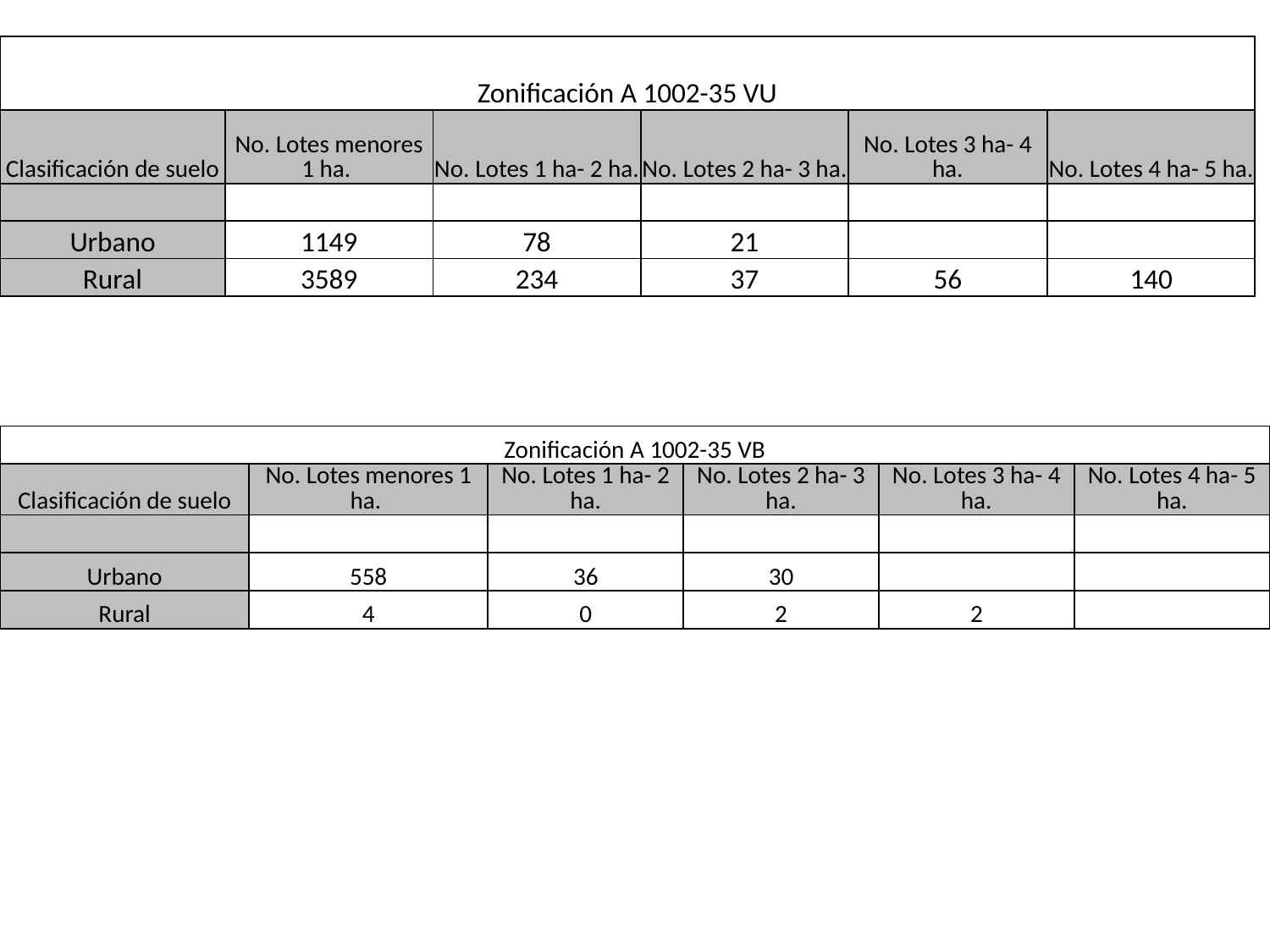

| Zonificación A 1002-35 VU |  |  |  |  |  |
| --- | --- | --- | --- | --- | --- |
| Clasificación de suelo | No. Lotes menores 1 ha. | No. Lotes 1 ha- 2 ha. | No. Lotes 2 ha- 3 ha. | No. Lotes 3 ha- 4 ha. | No. Lotes 4 ha- 5 ha. |
|  |  |  |  |  |  |
| Urbano | 1149 | 78 | 21 |  |  |
| Rural | 3589 | 234 | 37 | 56 | 140 |
| Zonificación A 1002-35 VB |  |  |  |  |  |
| --- | --- | --- | --- | --- | --- |
| Clasificación de suelo | No. Lotes menores 1 ha. | No. Lotes 1 ha- 2 ha. | No. Lotes 2 ha- 3 ha. | No. Lotes 3 ha- 4 ha. | No. Lotes 4 ha- 5 ha. |
|  |  |  |  |  |  |
| Urbano | 558 | 36 | 30 |  |  |
| Rural | 4 | 0 | 2 | 2 |  |